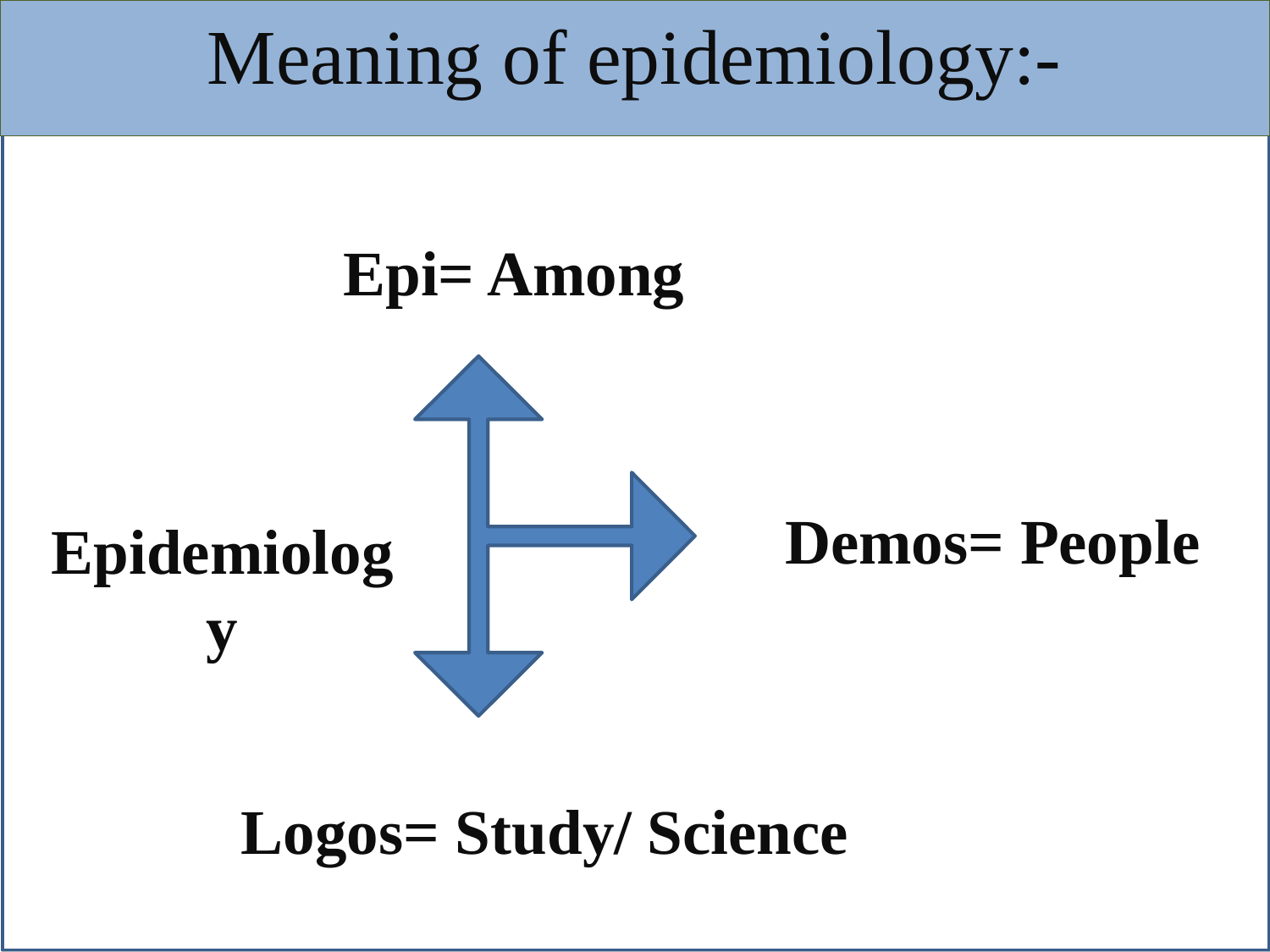

# Meaning of epidemiology:-

Epi= Among

Demos= People
Epidemiology

Logos= Study/ Science